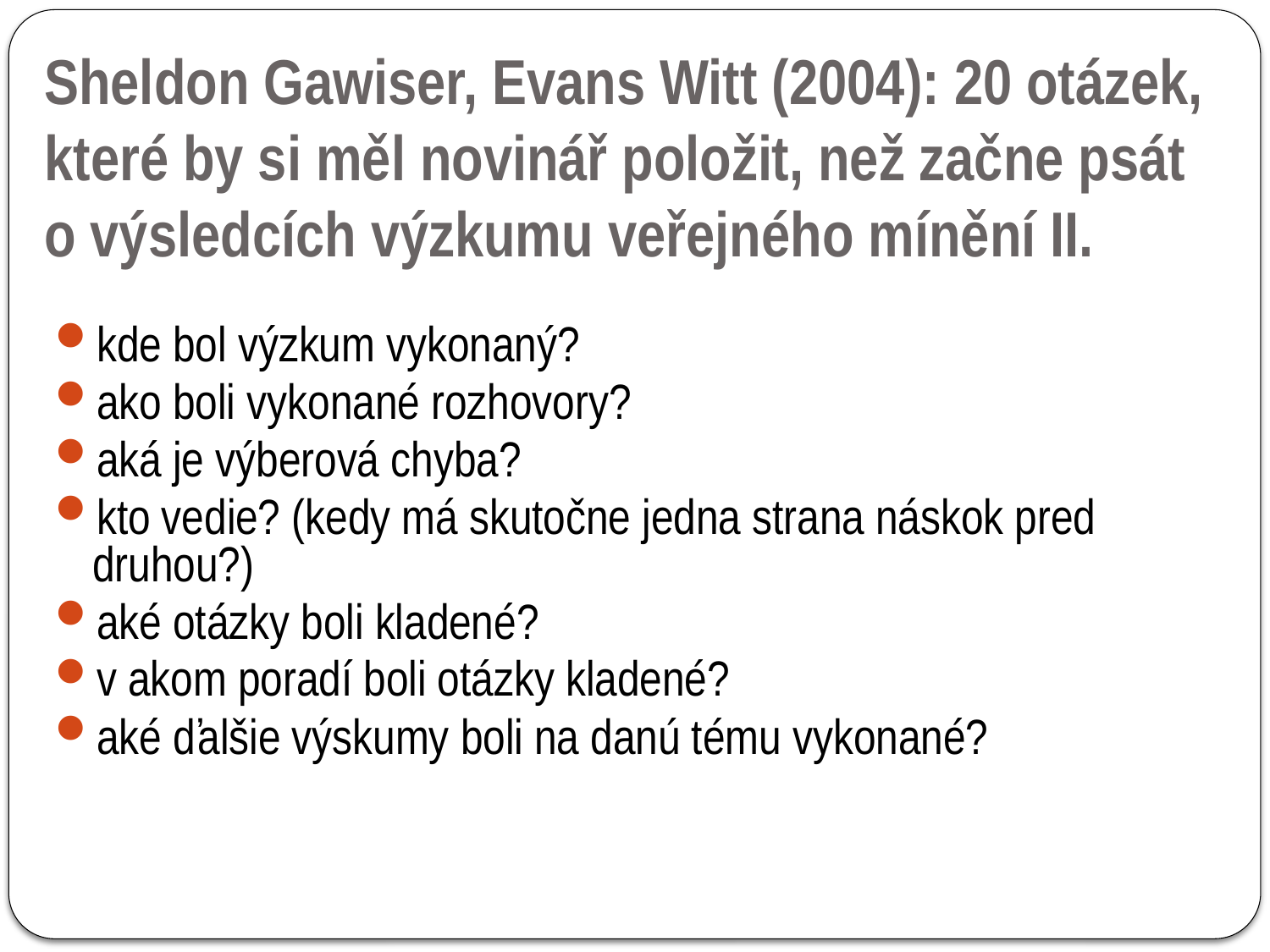

Sheldon Gawiser, Evans Witt (2004): 20 otázek, které by si měl novinář položit, než začne psát o výsledcích výzkumu veřejného mínění II.
kde bol výzkum vykonaný?
ako boli vykonané rozhovory?
aká je výberová chyba?
kto vedie? (kedy má skutočne jedna strana náskok pred druhou?)
aké otázky boli kladené?
v akom poradí boli otázky kladené?
aké ďalšie výskumy boli na danú tému vykonané?